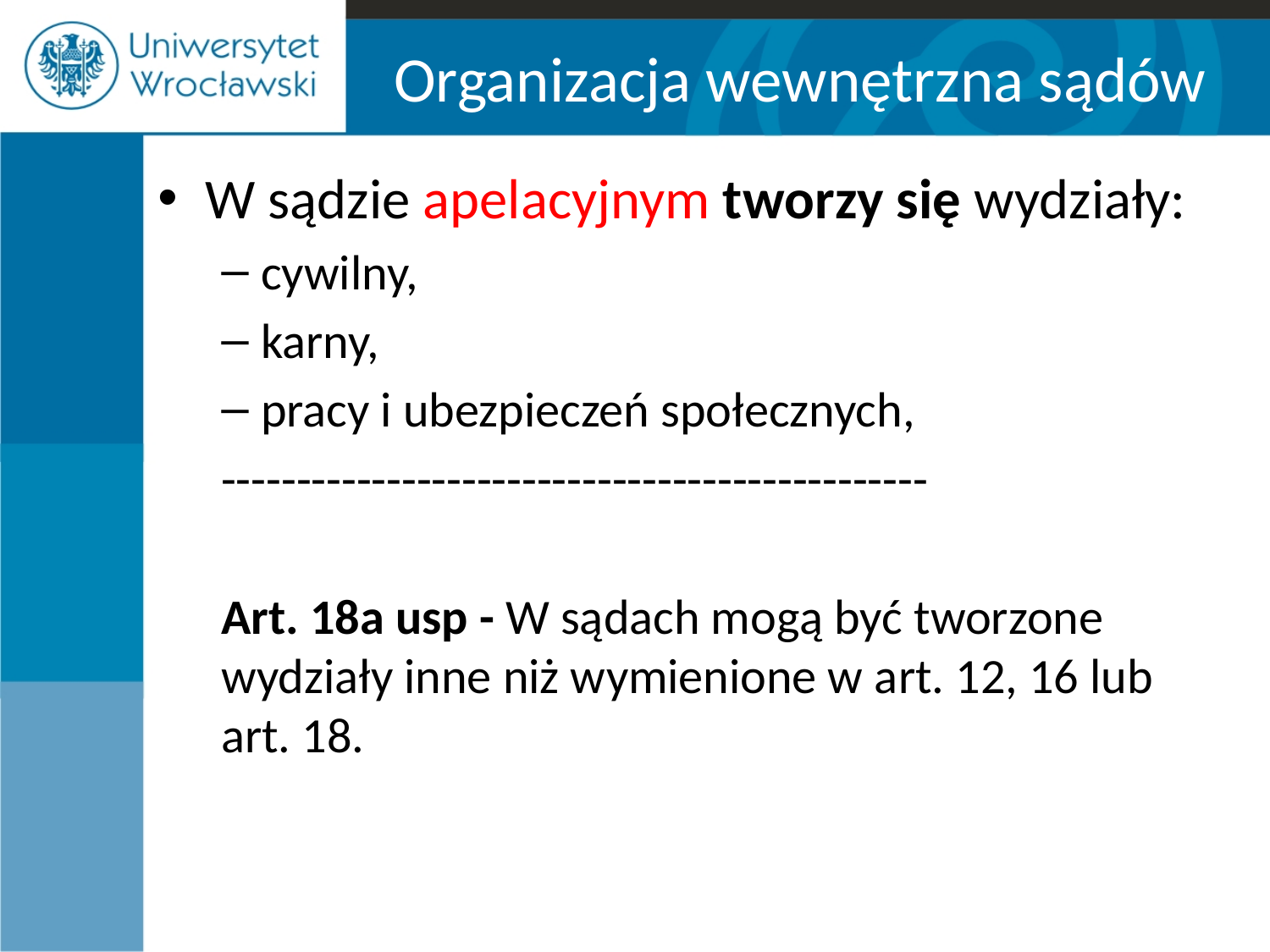

# Organizacja wewnętrzna sądów
W sądzie apelacyjnym tworzy się wydziały:
cywilny,
karny,
pracy i ubezpieczeń społecznych,
-----------------------------------------------

Art. 18a usp - W sądach mogą być tworzone wydziały inne niż wymienione w art. 12, 16 lub art. 18.